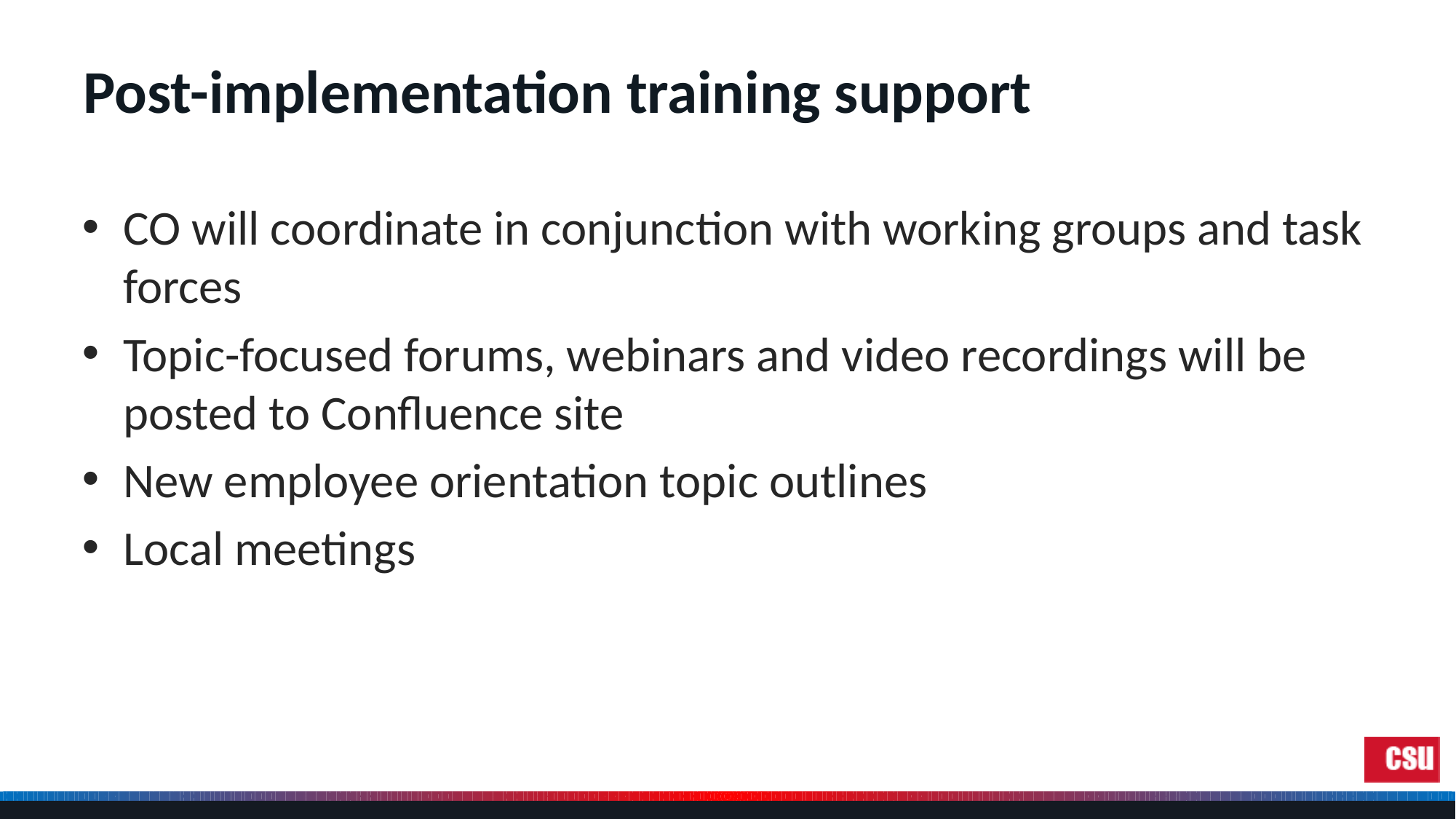

# Post-implementation training support
CO will coordinate in conjunction with working groups and task forces
Topic-focused forums, webinars and video recordings will be posted to Confluence site
New employee orientation topic outlines
Local meetings